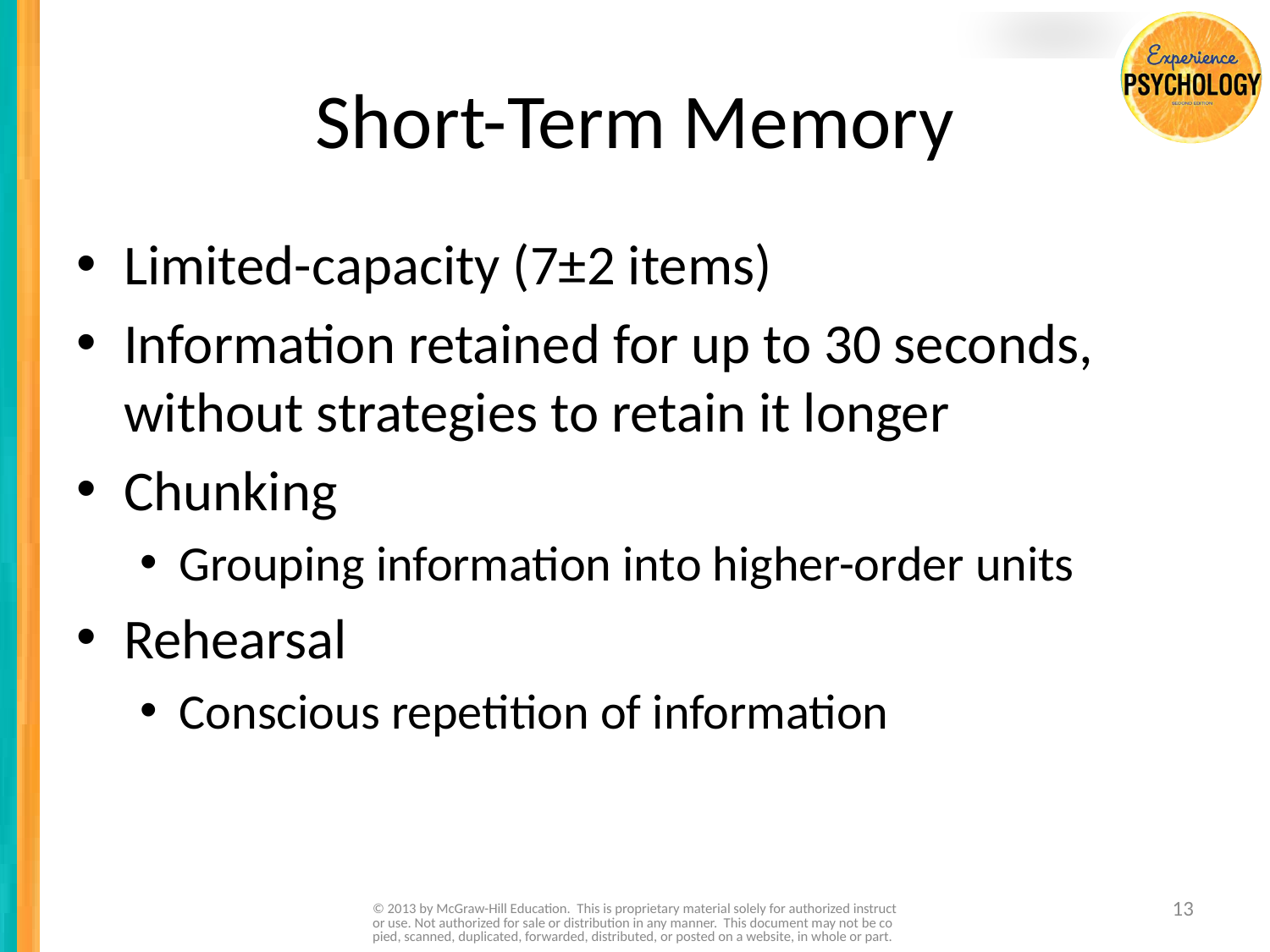

# Short-Term Memory
Limited-capacity (7±2 items)
Information retained for up to 30 seconds, without strategies to retain it longer
Chunking
Grouping information into higher-order units
Rehearsal
Conscious repetition of information

© 2013 by McGraw-Hill Education.  This is proprietary material solely for authorized instructor use. Not authorized for sale or distribution in any manner.  This document may not be copied, scanned, duplicated, forwarded, distributed, or posted on a website, in whole or part.
13